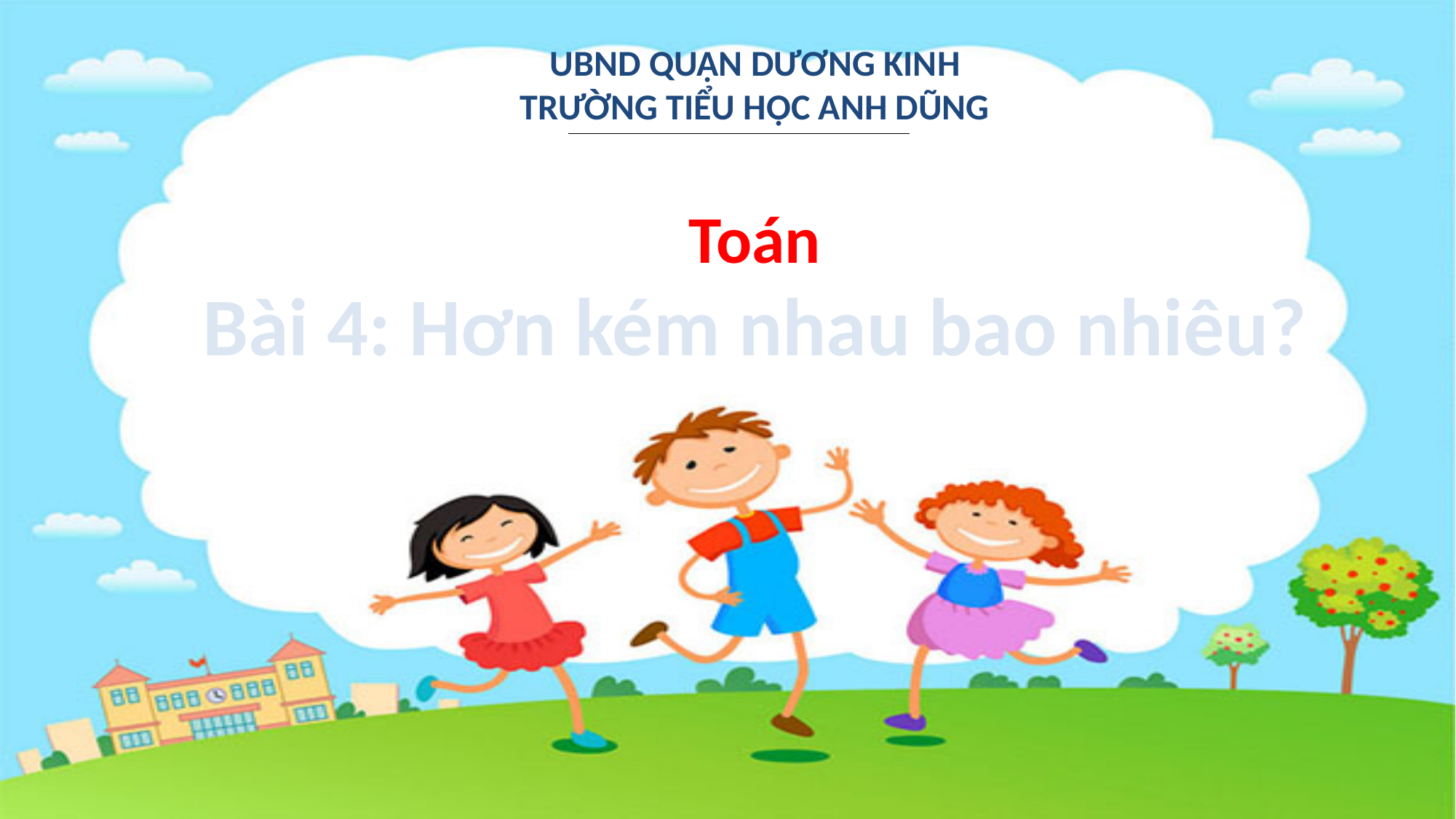

UBND QUẬN DƯƠNG KINH
TRƯỜNG TIỂU HỌC ANH DŨNG
Toán
Bài 4: Hơn kém nhau bao nhiêu?